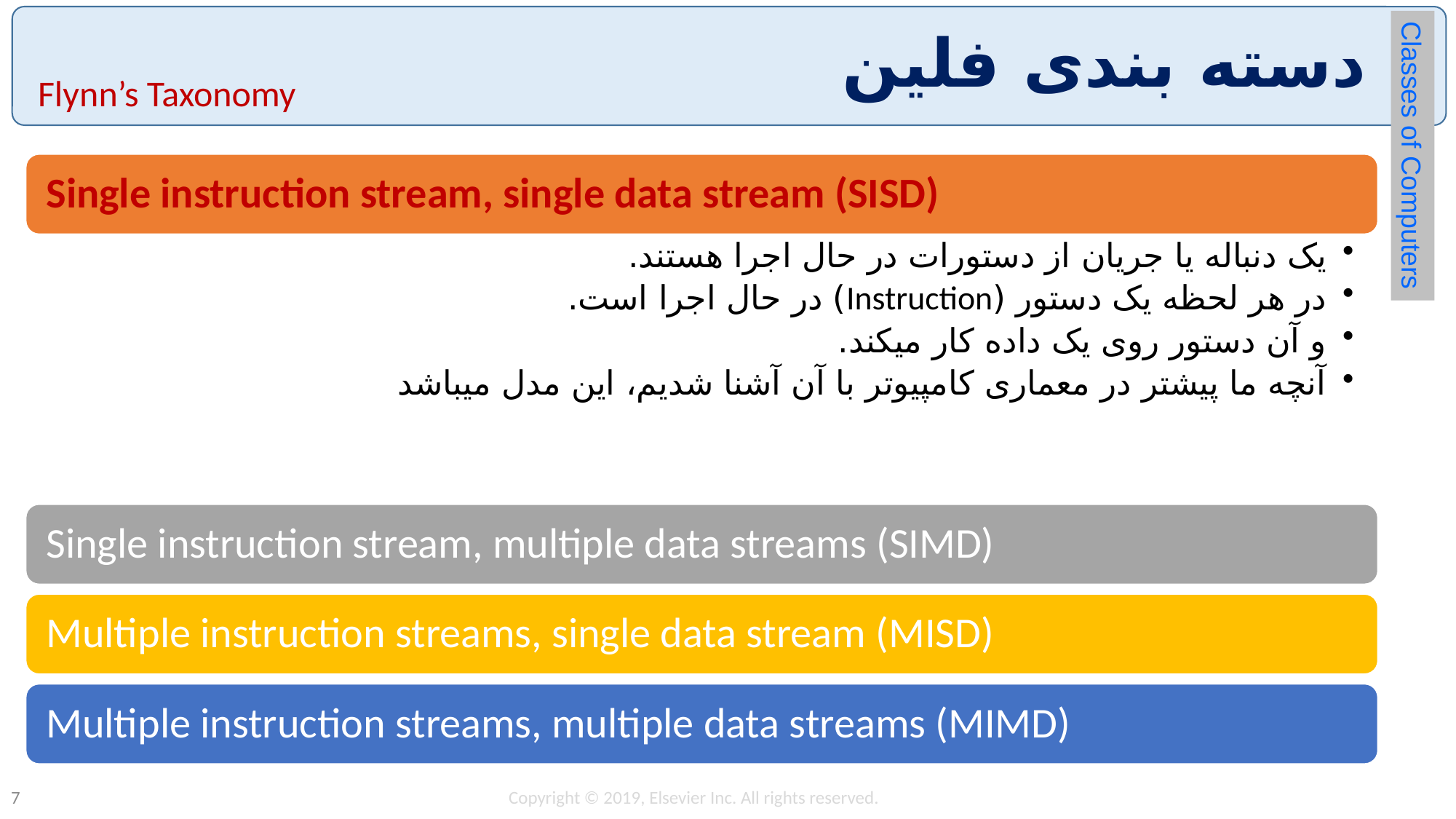

# دسته بندی فلین
Flynn’s Taxonomy
Classes of Computers
Single instruction stream, single data stream (SISD)
یک دنباله یا جریان از دستورات در حال اجرا هستند.
در هر لحظه یک دستور (Instruction) در حال اجرا است.
و آن دستور روی یک داده کار میکند.
آنچه ما پیشتر در معماری کامپیوتر با آن آشنا شدیم، این مدل میباشد

Single instruction stream, multiple data streams (SIMD)
Multiple instruction streams, single data stream (MISD)
Multiple instruction streams, multiple data streams (MIMD)
Copyright © 2019, Elsevier Inc. All rights reserved.
7